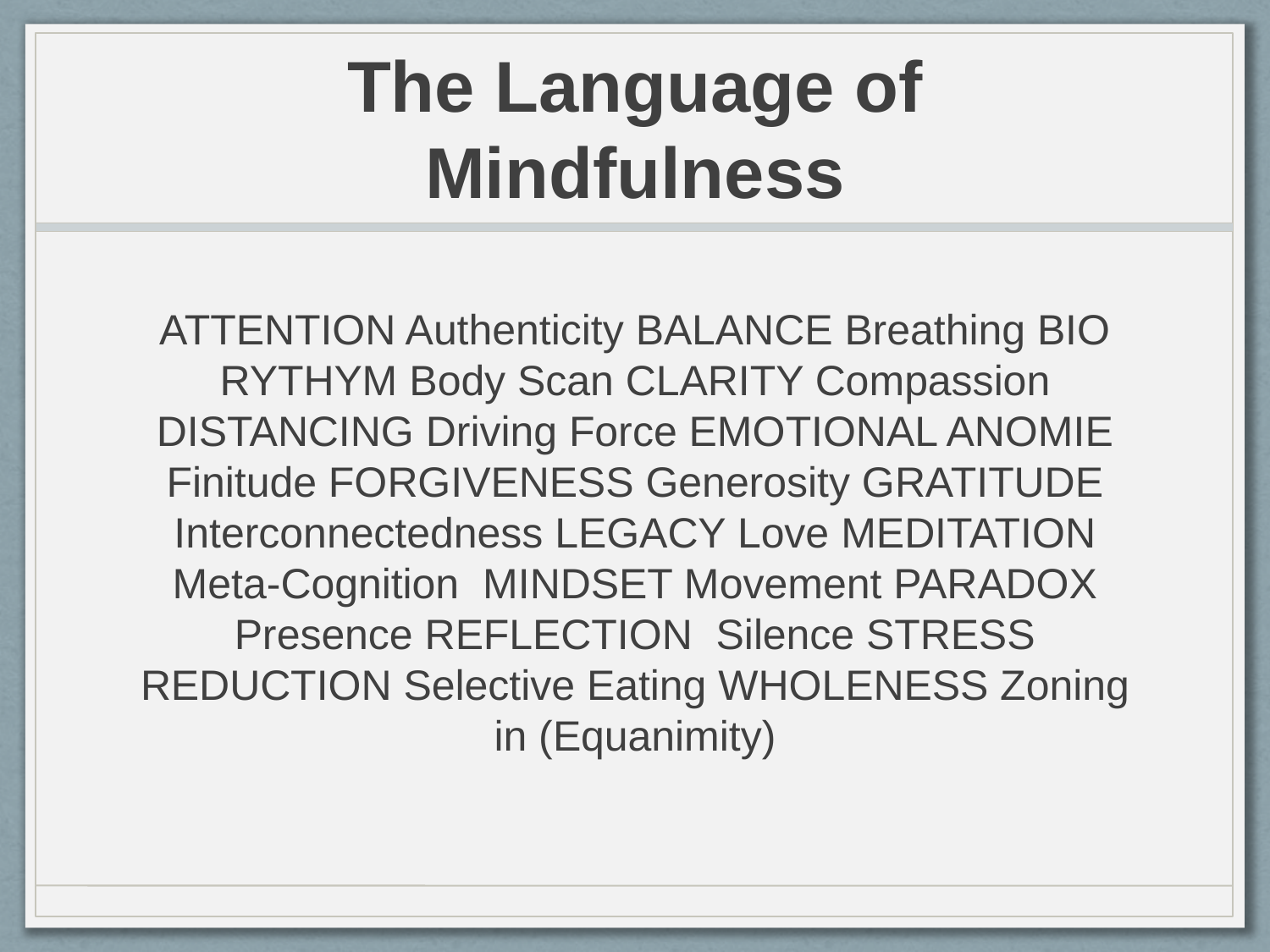

# The Language of Mindfulness
ATTENTION Authenticity BALANCE Breathing BIO RYTHYM Body Scan CLARITY Compassion DISTANCING Driving Force EMOTIONAL ANOMIE Finitude FORGIVENESS Generosity GRATITUDE Interconnectedness LEGACY Love MEDITATION Meta-Cognition  MINDSET Movement PARADOX Presence REFLECTION  Silence STRESS REDUCTION Selective Eating WHOLENESS Zoning in (Equanimity)